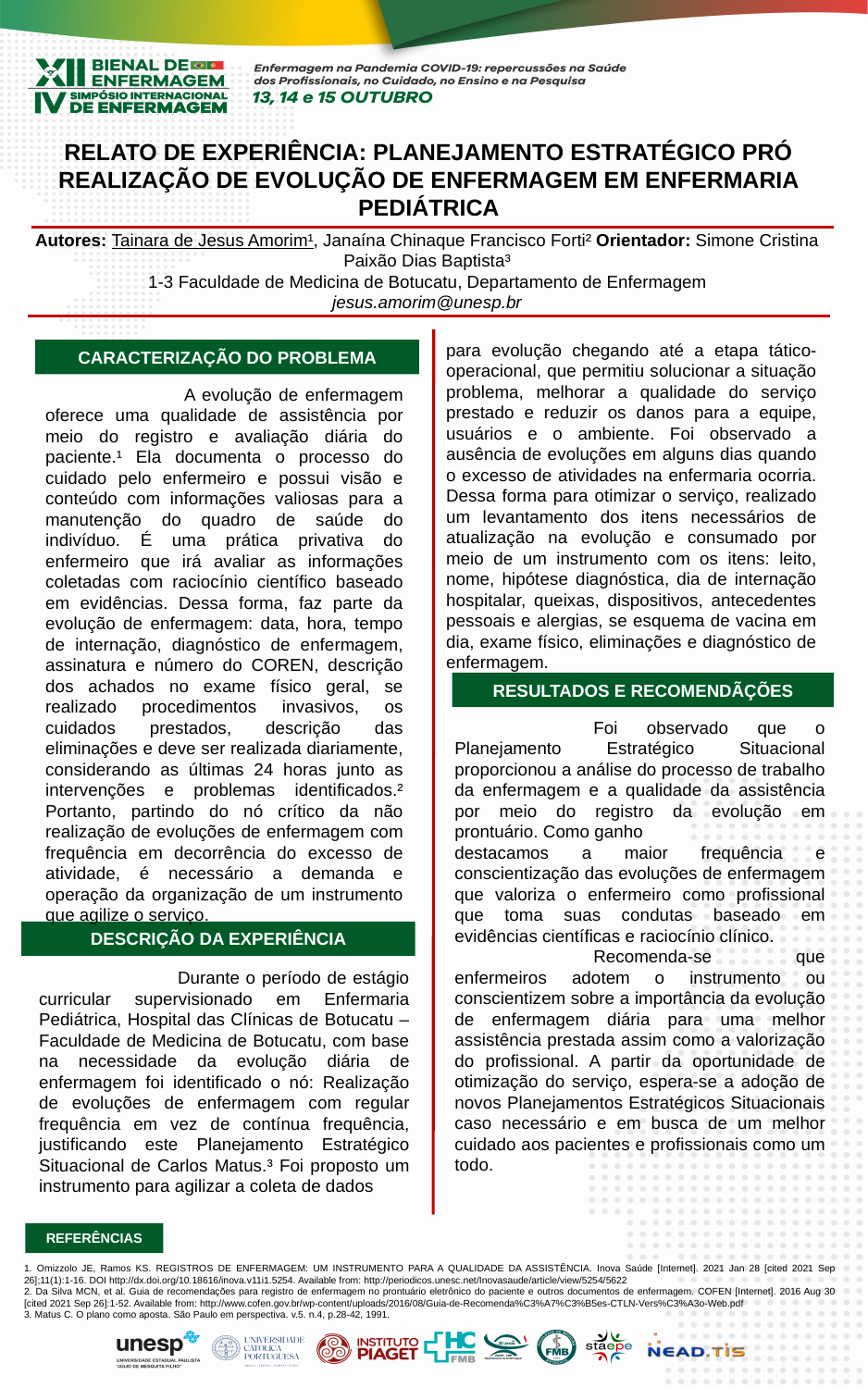

ESPAÇO PARA INDENTIFICAÇÃO
DE LIGAS, IES, NÚCLEOS, ETC...
RELATO DE EXPERIÊNCIA: PLANEJAMENTO ESTRATÉGICO PRÓ REALIZAÇÃO DE EVOLUÇÃO DE ENFERMAGEM EM ENFERMARIA PEDIÁTRICA
Autores: Tainara de Jesus Amorim¹, Janaína Chinaque Francisco Forti² Orientador: Simone Cristina Paixão Dias Baptista³
1-3 Faculdade de Medicina de Botucatu, Departamento de Enfermagem
jesus.amorim@unesp.br
para evolução chegando até a etapa tático-operacional, que permitiu solucionar a situação problema, melhorar a qualidade do serviço prestado e reduzir os danos para a equipe, usuários e o ambiente. Foi observado a ausência de evoluções em alguns dias quando o excesso de atividades na enfermaria ocorria. Dessa forma para otimizar o serviço, realizado um levantamento dos itens necessários de atualização na evolução e consumado por meio de um instrumento com os itens: leito, nome, hipótese diagnóstica, dia de internação hospitalar, queixas, dispositivos, antecedentes pessoais e alergias, se esquema de vacina em dia, exame físico, eliminações e diagnóstico de enfermagem.
CARACTERIZAÇÃO DO PROBLEMA
	A evolução de enfermagem oferece uma qualidade de assistência por meio do registro e avaliação diária do paciente.¹ Ela documenta o processo do cuidado pelo enfermeiro e possui visão e conteúdo com informações valiosas para a manutenção do quadro de saúde do indivíduo. É uma prática privativa do enfermeiro que irá avaliar as informações coletadas com raciocínio científico baseado em evidências. Dessa forma, faz parte da evolução de enfermagem: data, hora, tempo de internação, diagnóstico de enfermagem, assinatura e número do COREN, descrição dos achados no exame físico geral, se realizado procedimentos invasivos, os cuidados prestados, descrição das eliminações e deve ser realizada diariamente, considerando as últimas 24 horas junto as intervenções e problemas identificados.² Portanto, partindo do nó crítico da não realização de evoluções de enfermagem com frequência em decorrência do excesso de atividade, é necessário a demanda e operação da organização de um instrumento que agilize o serviço.
RESULTADOS E RECOMENDÃÇÕES
	Foi observado que o Planejamento Estratégico Situacional proporcionou a análise do processo de trabalho da enfermagem e a qualidade da assistência por meio do registro da evolução em prontuário. Como ganho
destacamos a maior frequência e conscientização das evoluções de enfermagem que valoriza o enfermeiro como profissional que toma suas condutas baseado em evidências científicas e raciocínio clínico.
	Recomenda-se que enfermeiros adotem o instrumento ou conscientizem sobre a importância da evolução de enfermagem diária para uma melhor assistência prestada assim como a valorização do profissional. A partir da oportunidade de otimização do serviço, espera-se a adoção de novos Planejamentos Estratégicos Situacionais caso necessário e em busca de um melhor cuidado aos pacientes e profissionais como um todo.
DESCRIÇÃO DA EXPERIÊNCIA
	Durante o período de estágio curricular supervisionado em Enfermaria Pediátrica, Hospital das Clínicas de Botucatu – Faculdade de Medicina de Botucatu, com base na necessidade da evolução diária de enfermagem foi identificado o nó: Realização de evoluções de enfermagem com regular frequência em vez de contínua frequência, justificando este Planejamento Estratégico Situacional de Carlos Matus.³ Foi proposto um instrumento para agilizar a coleta de dados
REFERÊNCIAS
1. Omizzolo JE, Ramos KS. REGISTROS DE ENFERMAGEM: UM INSTRUMENTO PARA A QUALIDADE DA ASSISTÊNCIA. Inova Saúde [Internet]. 2021 Jan 28 [cited 2021 Sep 26];11(1):1-16. DOI http://dx.doi.org/10.18616/inova.v11i1.5254. Available from: http://periodicos.unesc.net/Inovasaude/article/view/5254/5622
2. Da Silva MCN, et al. Guia de recomendações para registro de enfermagem no prontuário eletrônico do paciente e outros documentos de enfermagem. COFEN [Internet]. 2016 Aug 30 [cited 2021 Sep 26]:1-52. Available from: http://www.cofen.gov.br/wp-content/uploads/2016/08/Guia-de-Recomenda%C3%A7%C3%B5es-CTLN-Vers%C3%A3o-Web.pdf
3. Matus C. O plano como aposta. São Paulo em perspectiva. v.5. n.4, p.28-42, 1991.